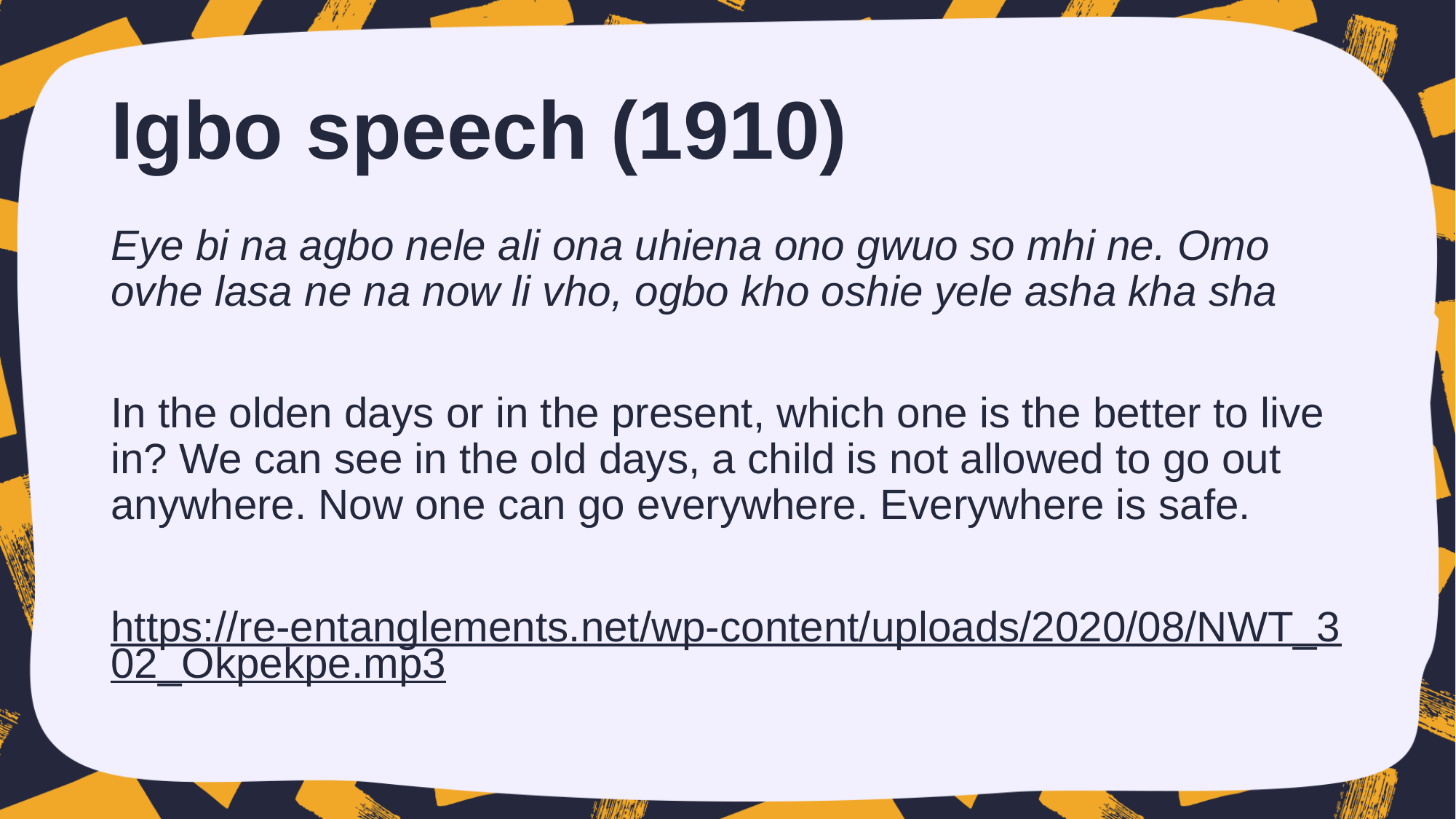

# Igbo speech (1910)
Eye bi na agbo nele ali ona uhiena ono gwuo so mhi ne. Omo ovhe lasa ne na now li vho, ogbo kho oshie yele asha kha sha

In the olden days or in the present, which one is the better to live in? We can see in the old days, a child is not allowed to go out anywhere. Now one can go everywhere. Everywhere is safe.

https://re-entanglements.net/wp-content/uploads/2020/08/NWT_302_Okpekpe.mp3